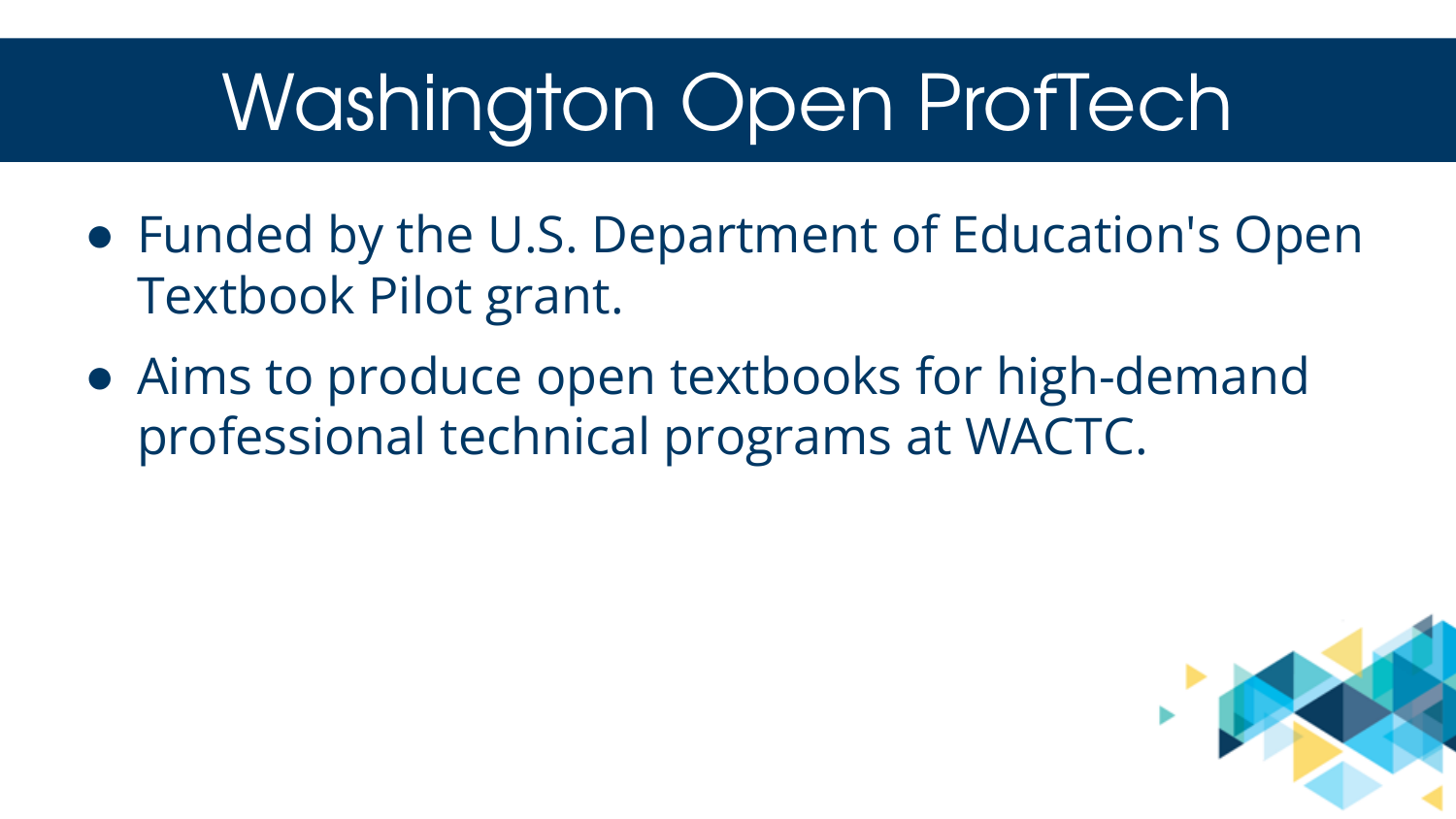

# Washington Open ProfTech
Funded by the U.S. Department of Education's Open Textbook Pilot grant.
Aims to produce open textbooks for high-demand professional technical programs at WACTC.